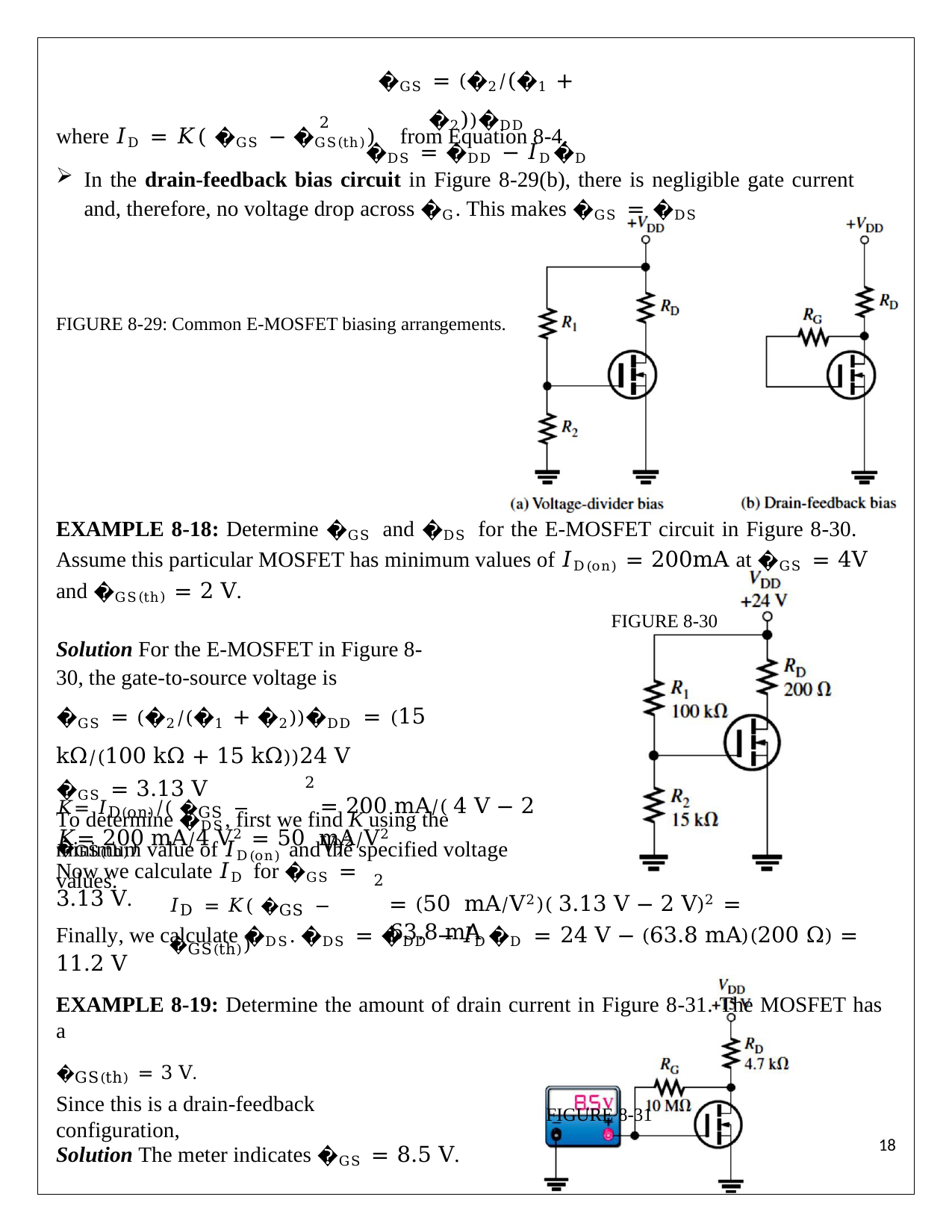

�GS  = (�2⁄(�1  + �2))�DD
�DS  = �DD  − 𝐼D�D
2
where 𝐼D  = 𝐾( �GS  − �GS(th))   from Equation 8-4.

In the drain-feedback bias circuit in Figure 8-29(b), there is negligible gate current and, therefore, no voltage drop across �G. This makes �GS  = �DS

FIGURE 8-29: Common E-MOSFET biasing arrangements.
EXAMPLE 8-18: Determine �GS  and �DS  for the E-MOSFET circuit in Figure 8-30. Assume this particular MOSFET has minimum values of 𝐼D(on)  = 200mA at �GS  = 4V and �GS(th)  = 2 V.
FIGURE 8-30
Solution For the E-MOSFET in Figure 8-30, the gate-to-source voltage is
�GS  = (�2⁄(�1  + �2))�DD  = (15 kΩ⁄(100 kΩ + 15 kΩ))24 V
�GS  = 3.13 V
To determine �DS, first we find K using the minimum value of 𝐼D(on)  and the specified voltage values.

2
= 200 mA⁄( 4 V − 2 V)2
𝐾= 𝐼D(on)⁄( �GS  − �GS(th))
𝐾= 200 mA⁄4 V2  = 50  mA⁄V2
Now we calculate 𝐼D  for �GS  = 3.13 V.
2
= (50  mA⁄V2)( 3.13 V − 2 V)2  = 63.8 mA
𝐼D  = 𝐾( �GS  − �GS(th))
Finally, we calculate �DS. �DS  = �DD  − 𝐼D�D  = 24 V − (63.8 mA)(200 Ω) = 11.2 V

EXAMPLE 8-19: Determine the amount of drain current in Figure 8-31. The MOSFET has a
�GS(th)  = 3 V.

FIGURE 8-31

Solution The meter indicates �GS  = 8.5 V.

Since this is a drain-feedback configuration,
18